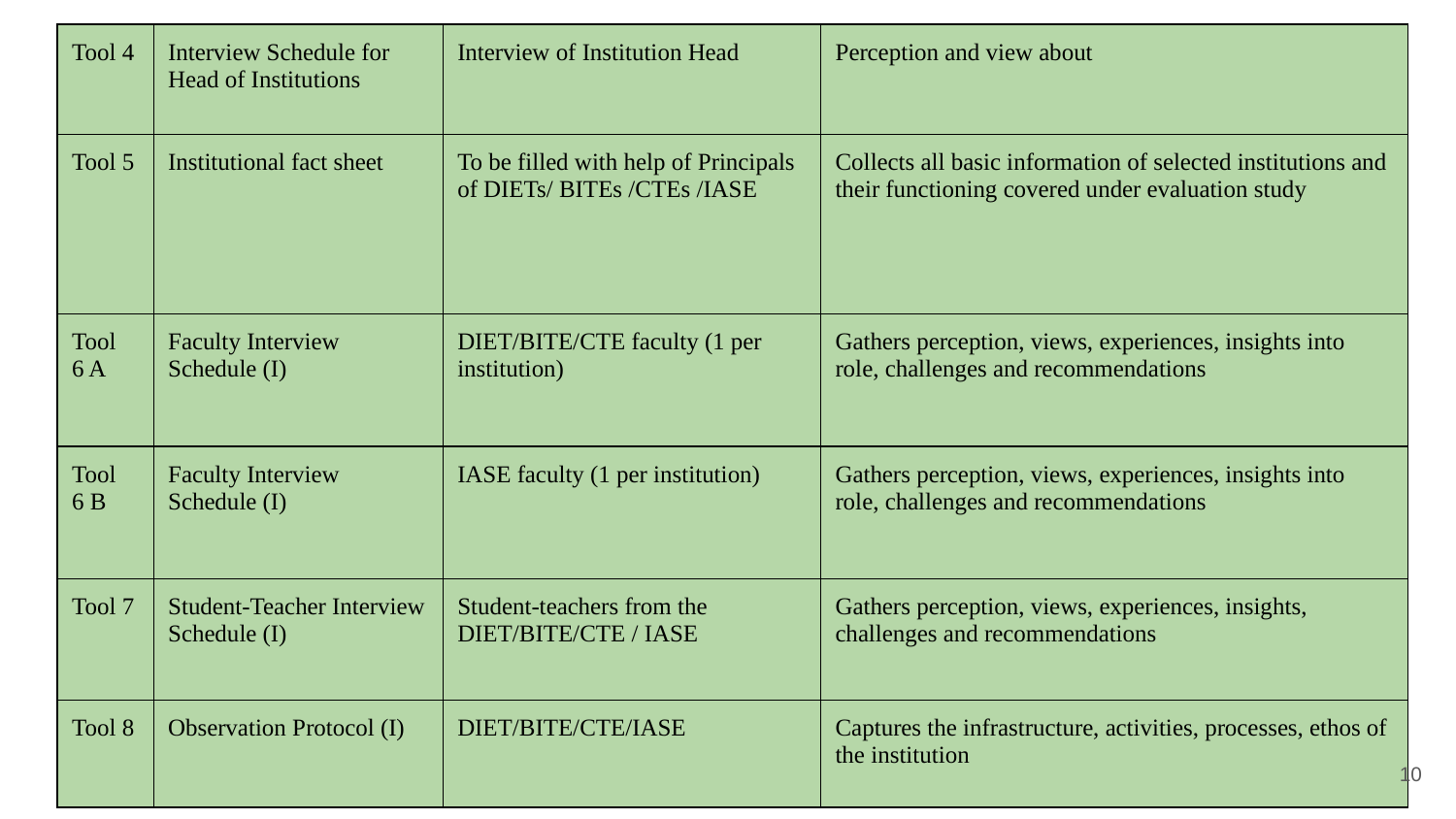

| Tool 4 | Interview Schedule for Head of Institutions | Interview of Institution Head | Perception and view about |
| --- | --- | --- | --- |
| Tool 5 | Institutional fact sheet | To be filled with help of Principals of DIETs/ BITEs /CTEs /IASE | Collects all basic information of selected institutions and their functioning covered under evaluation study |
| Tool 6 A | Faculty Interview Schedule (I) | DIET/BITE/CTE faculty (1 per institution) | Gathers perception, views, experiences, insights into role, challenges and recommendations |
| Tool 6 B | Faculty Interview Schedule (I) | IASE faculty (1 per institution) | Gathers perception, views, experiences, insights into role, challenges and recommendations |
| Tool 7 | Student-Teacher Interview Schedule (I) | Student-teachers from the DIET/BITE/CTE / IASE | Gathers perception, views, experiences, insights, challenges and recommendations |
| Tool 8 | Observation Protocol (I) | DIET/BITE/CTE/IASE | Captures the infrastructure, activities, processes, ethos of the institution |

10